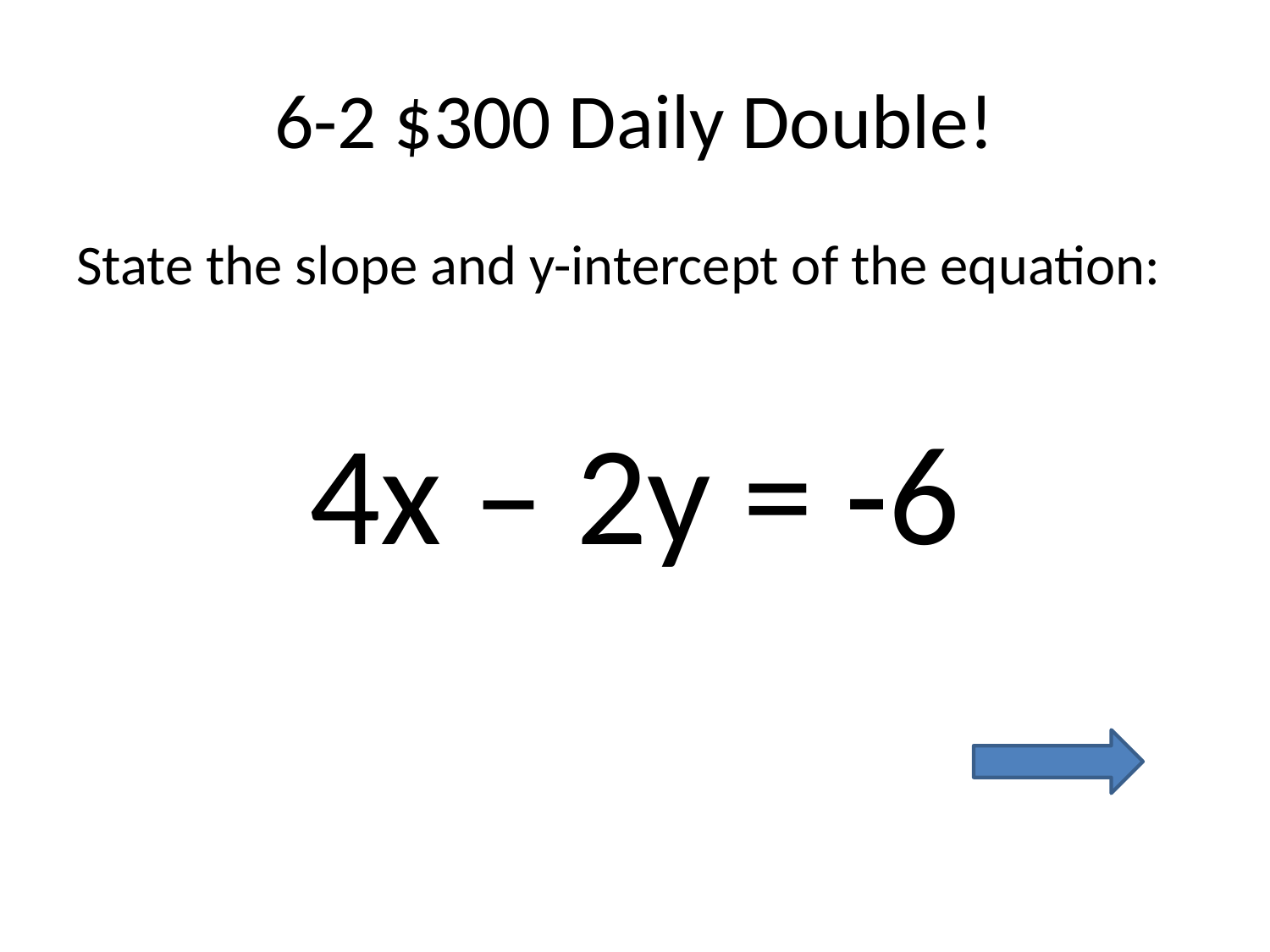

# 6-2 $300 Daily Double!
State the slope and y-intercept of the equation:

4x – 2y = -6